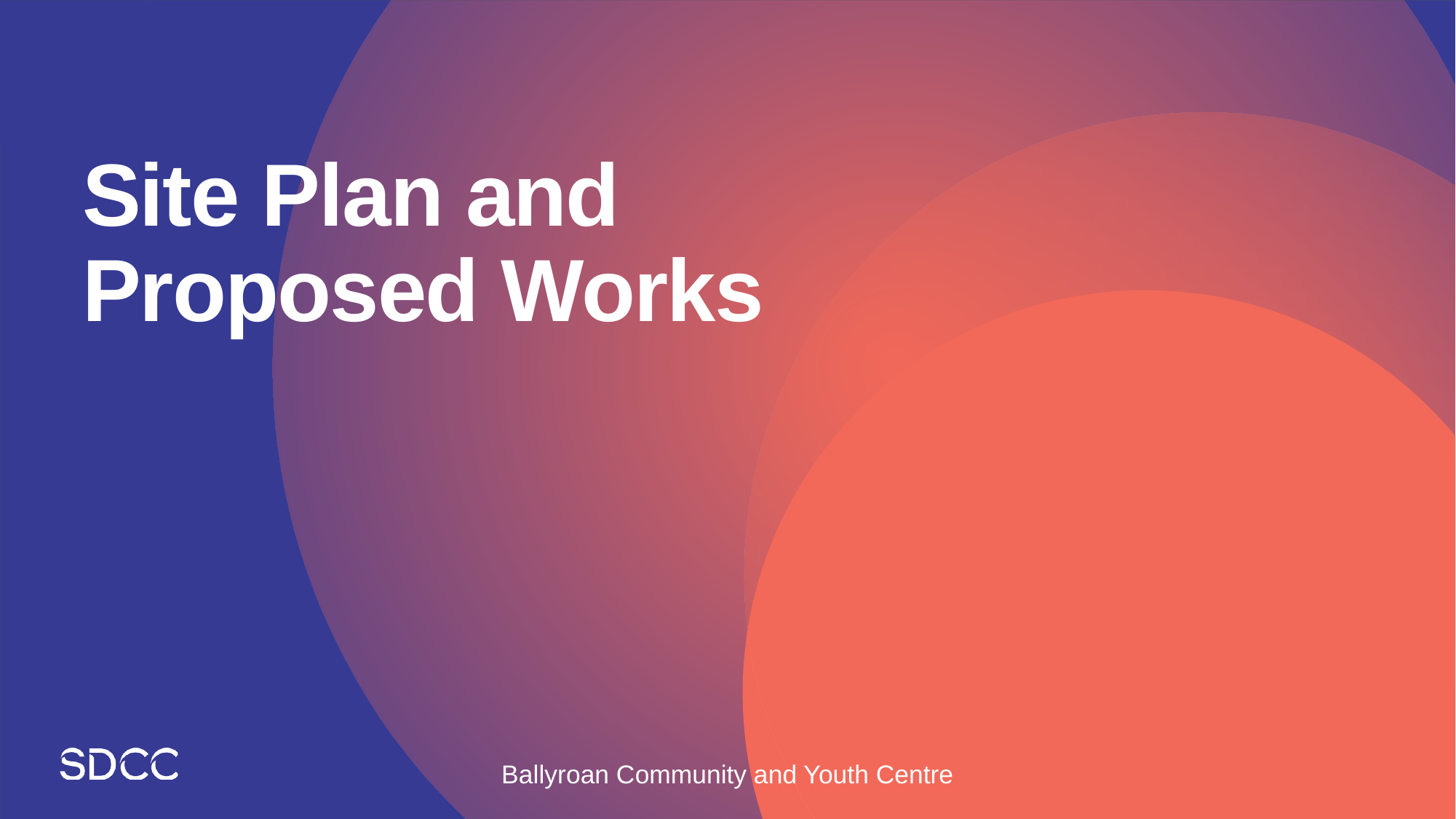

# Site Plan and Proposed Works
Ballyroan Community and Youth Centre